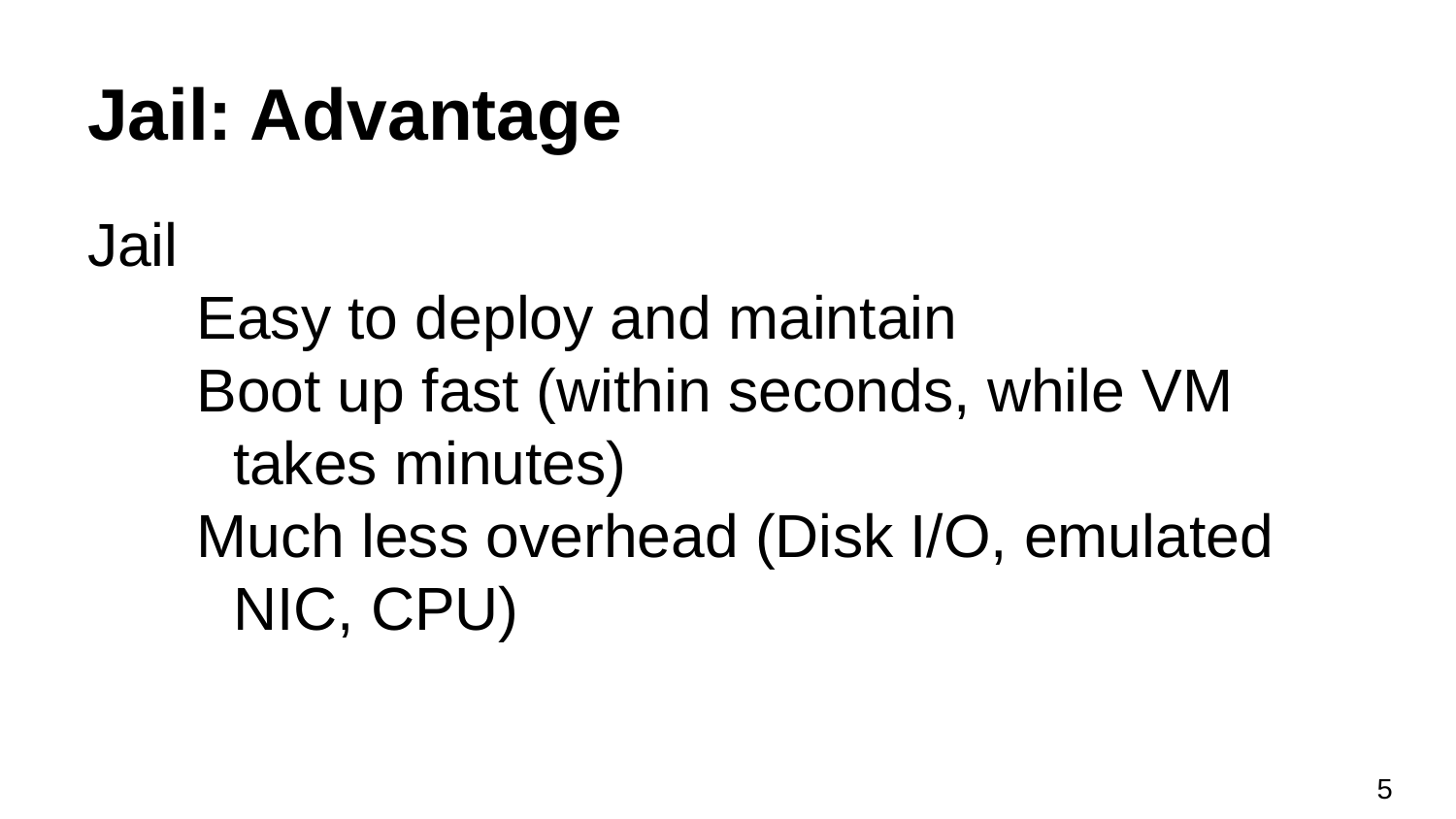

# Jail: Advantage
Jail
Easy to deploy and maintain
Boot up fast (within seconds, while VM takes minutes)
Much less overhead (Disk I/O, emulated NIC, CPU)
5